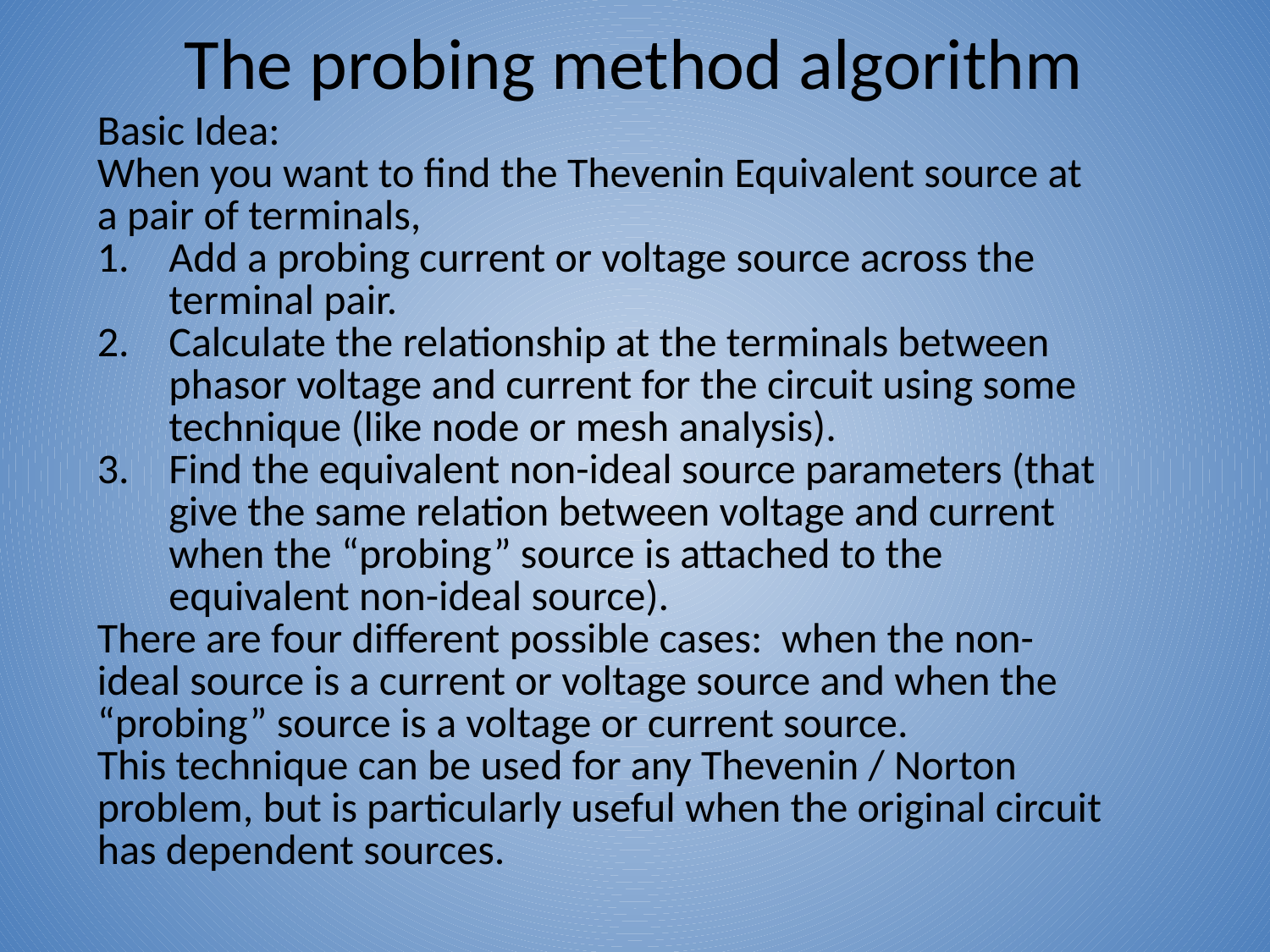

# The probing method algorithm
Basic Idea:
When you want to find the Thevenin Equivalent source at a pair of terminals,
Add a probing current or voltage source across the terminal pair.
Calculate the relationship at the terminals between phasor voltage and current for the circuit using some technique (like node or mesh analysis).
Find the equivalent non-ideal source parameters (that give the same relation between voltage and current when the “probing” source is attached to the equivalent non-ideal source).
There are four different possible cases:  when the non-ideal source is a current or voltage source and when the “probing” source is a voltage or current source.
This technique can be used for any Thevenin / Norton problem, but is particularly useful when the original circuit has dependent sources.